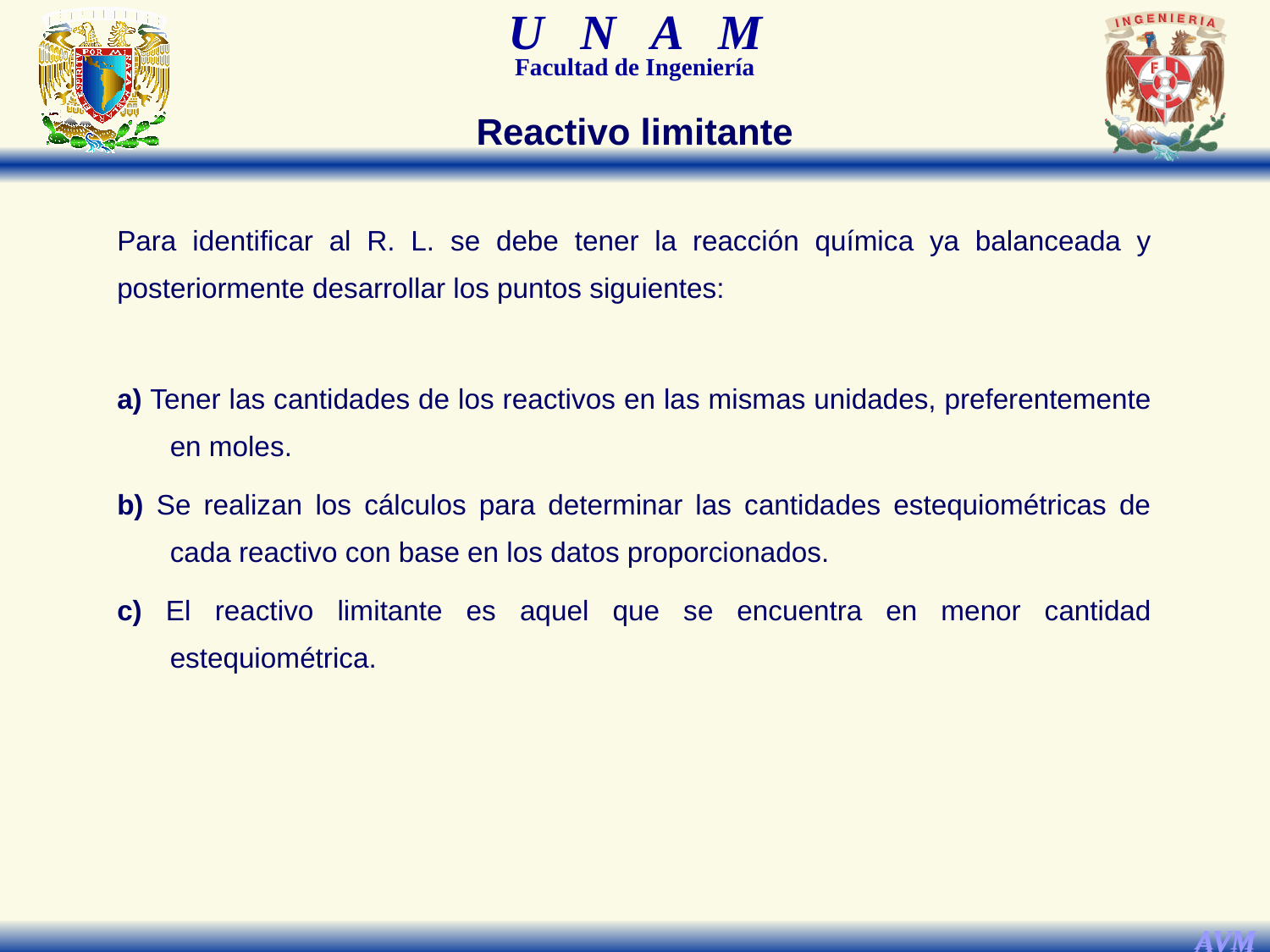

Reactivo limitante
Para identificar al R. L. se debe tener la reacción química ya balanceada y posteriormente desarrollar los puntos siguientes:
a) Tener las cantidades de los reactivos en las mismas unidades, preferentemente en moles.
b) Se realizan los cálculos para determinar las cantidades estequiométricas de cada reactivo con base en los datos proporcionados.
c) El reactivo limitante es aquel que se encuentra en menor cantidad estequiométrica.